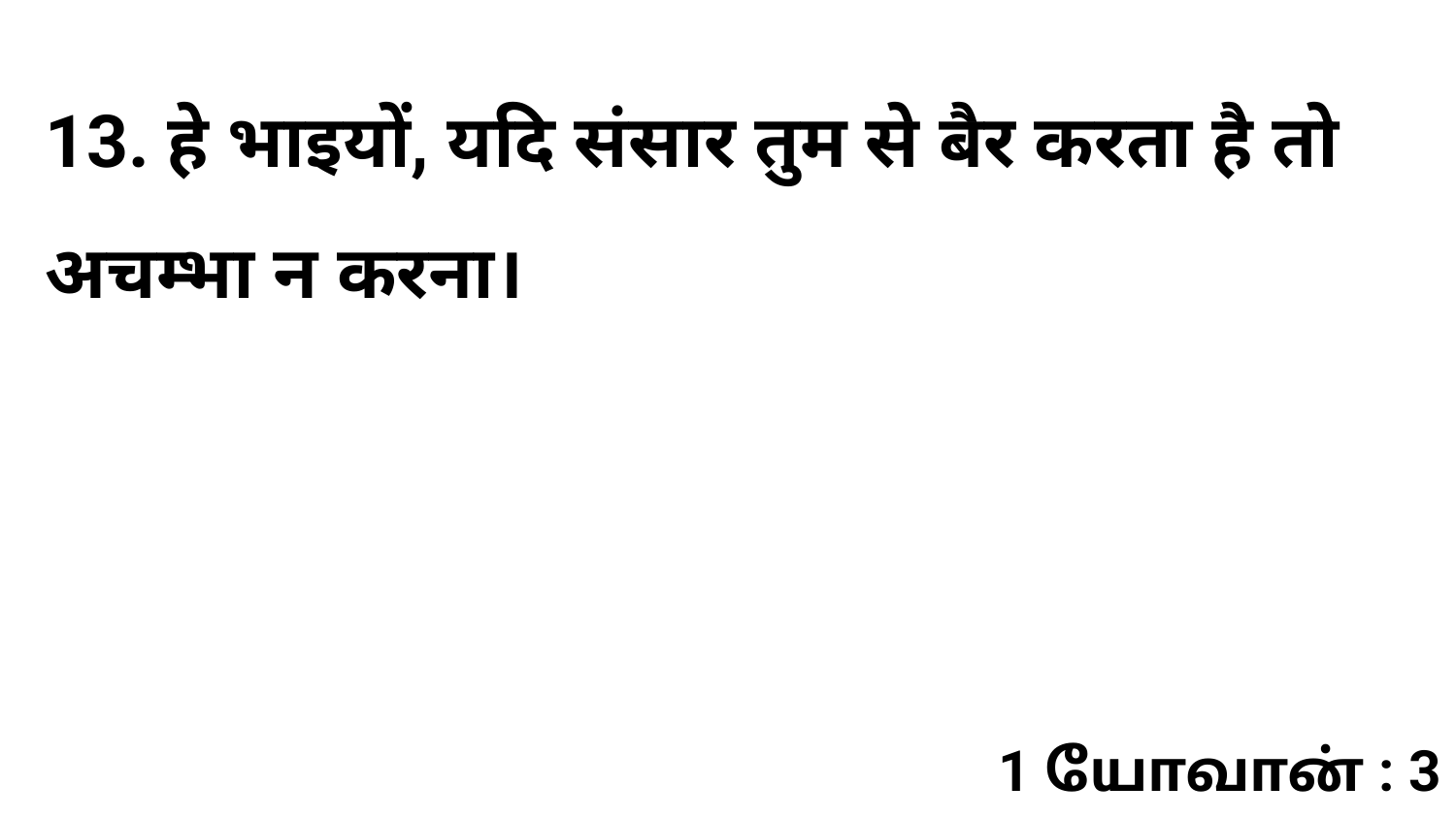

13. हे भाइयों, यदि संसार तुम से बैर करता है तो अचम्भा न करना।
1 யோவான் : 3